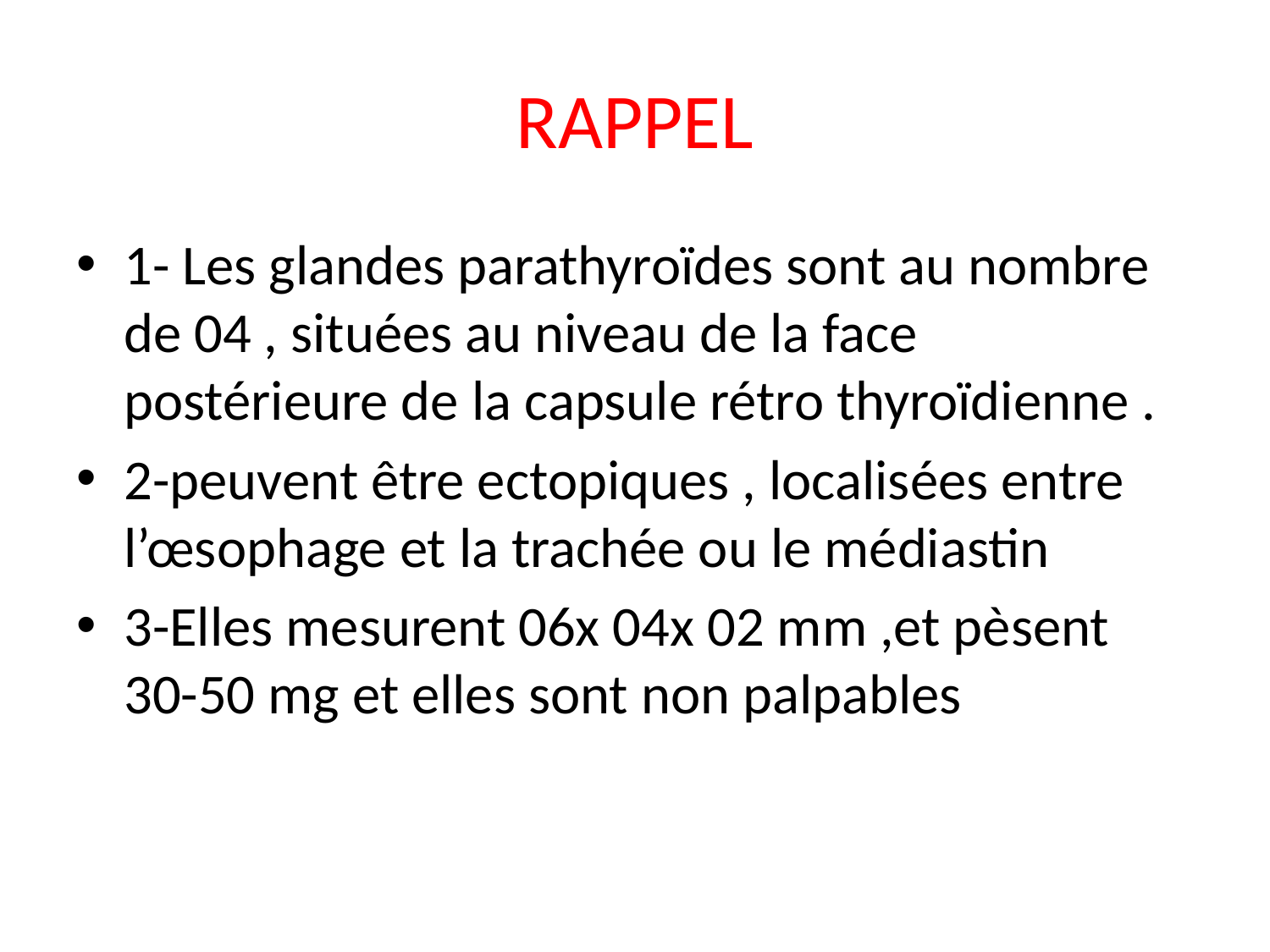

# RAPPEL
1- Les glandes parathyroïdes sont au nombre de 04 , situées au niveau de la face postérieure de la capsule rétro thyroïdienne .
2-peuvent être ectopiques , localisées entre l’œsophage et la trachée ou le médiastin
3-Elles mesurent 06x 04x 02 mm ,et pèsent 30-50 mg et elles sont non palpables